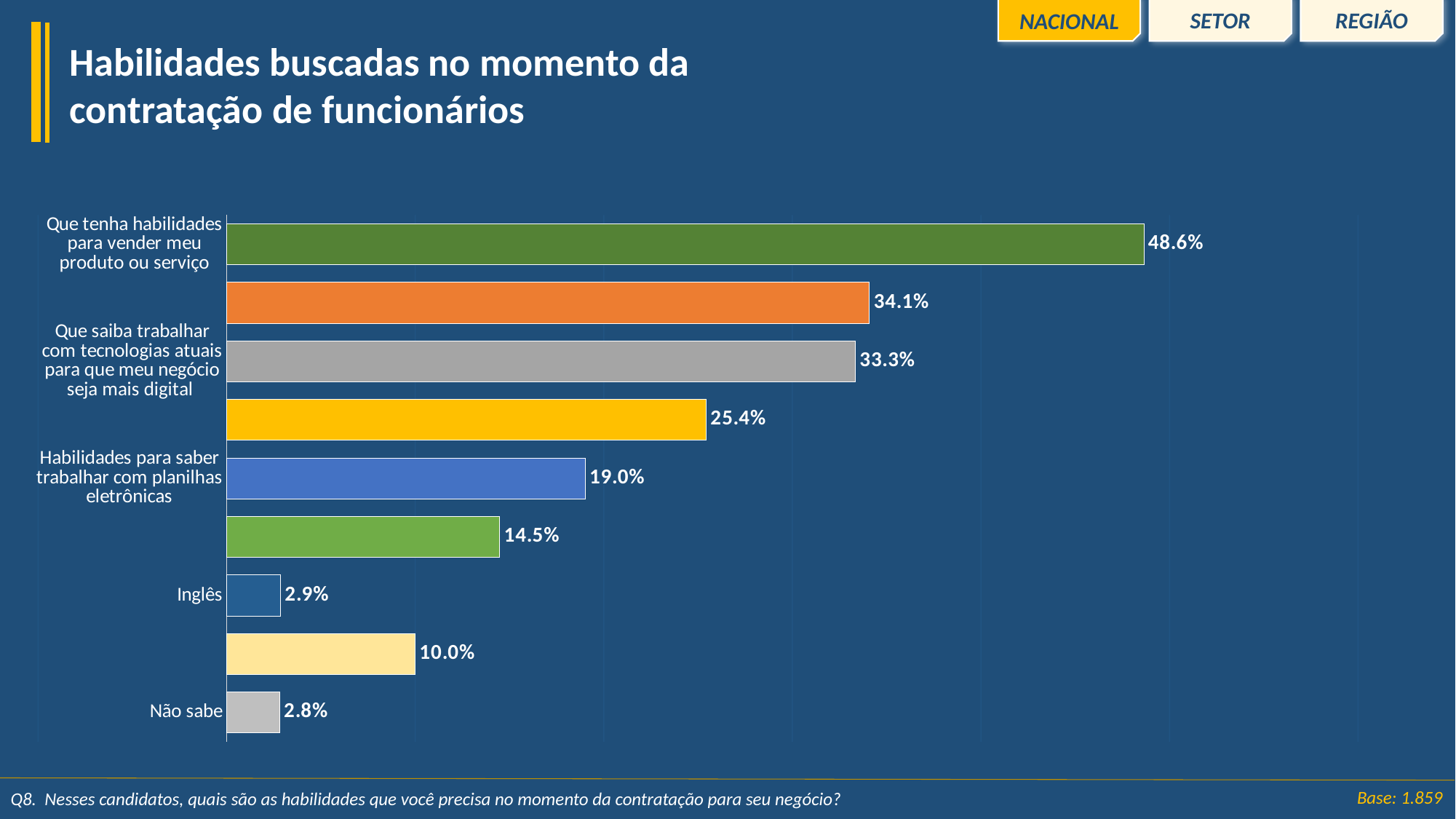

REGIÃO
SETOR
NACIONAL
Habilidades buscadas no momento da contratação de funcionários

### Chart

| Category | Série 1 |
|---|---|
| Que tenha habilidades para vender meu produto ou serviço | 0.4864382937944051 |
| Habilidades extremamente básicas de alguém apenas com Ensino Médio | 0.340882530867895 |
| Que saiba trabalhar com tecnologias atuais para que meu negócio seja mais digital  | 0.33332643122779293 |
| Que tenha habilidades para saber fazer a gestão do meu negócio | 0.25432734599871465 |
| Habilidades para saber trabalhar com planilhas eletrônicas | 0.19004003985899562 |
| Português | 0.14483165660024308 |
| Inglês | 0.028546701892044696 |
| Outro | 0.09992154667615098 |
| Não sabe | 0.028120538950865102 |
Base: 1.859
Q8.  Nesses candidatos, quais são as habilidades que você precisa no momento da contratação para seu negócio?